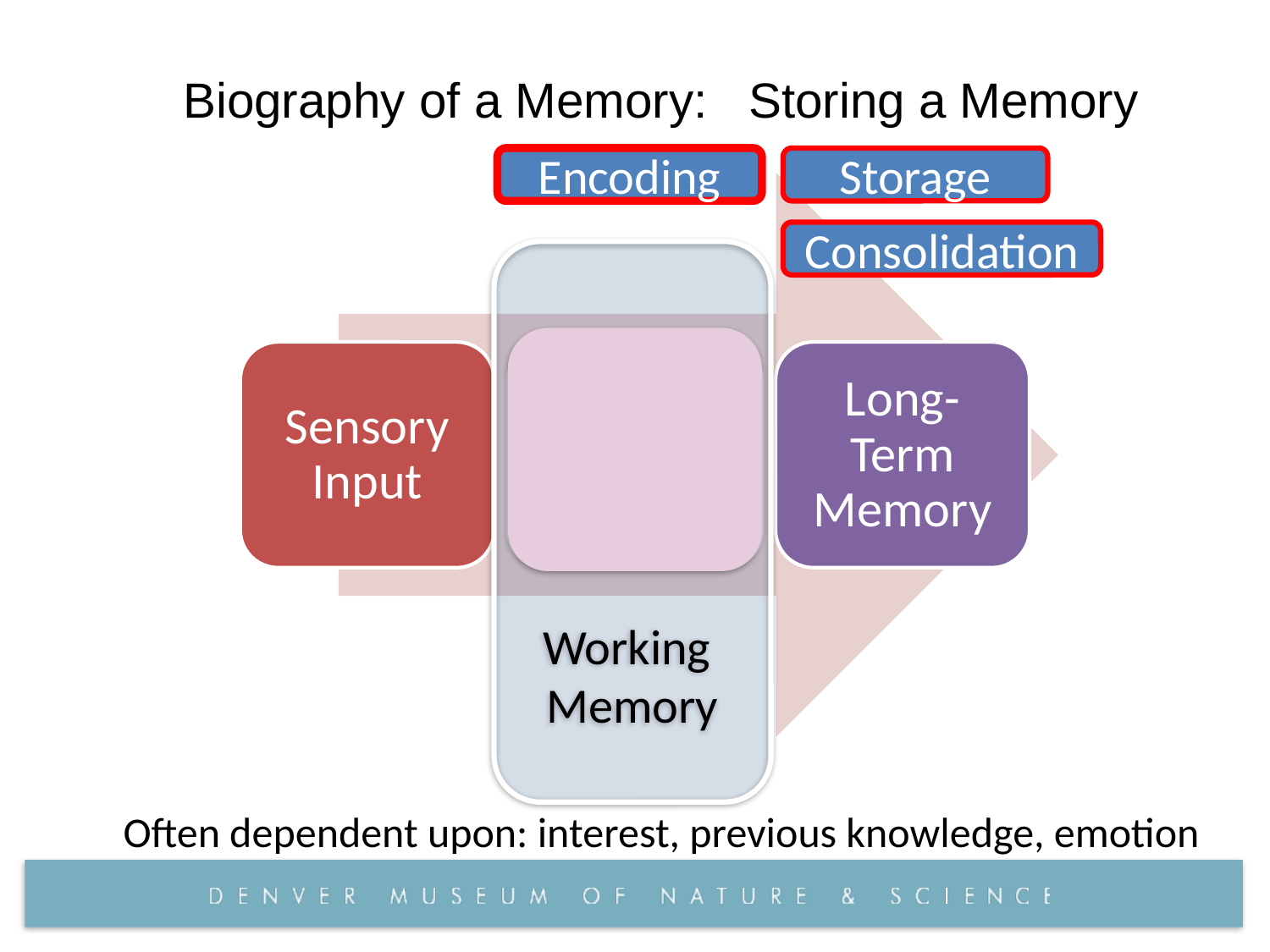

Biography of a Memory:   Storing a Memory
Encoding
Storage
Sensory Input
Short-Term Memory
Long-Term Memory
Consolidation

Working
Memory

Often dependent upon: interest, previous knowledge, emotion